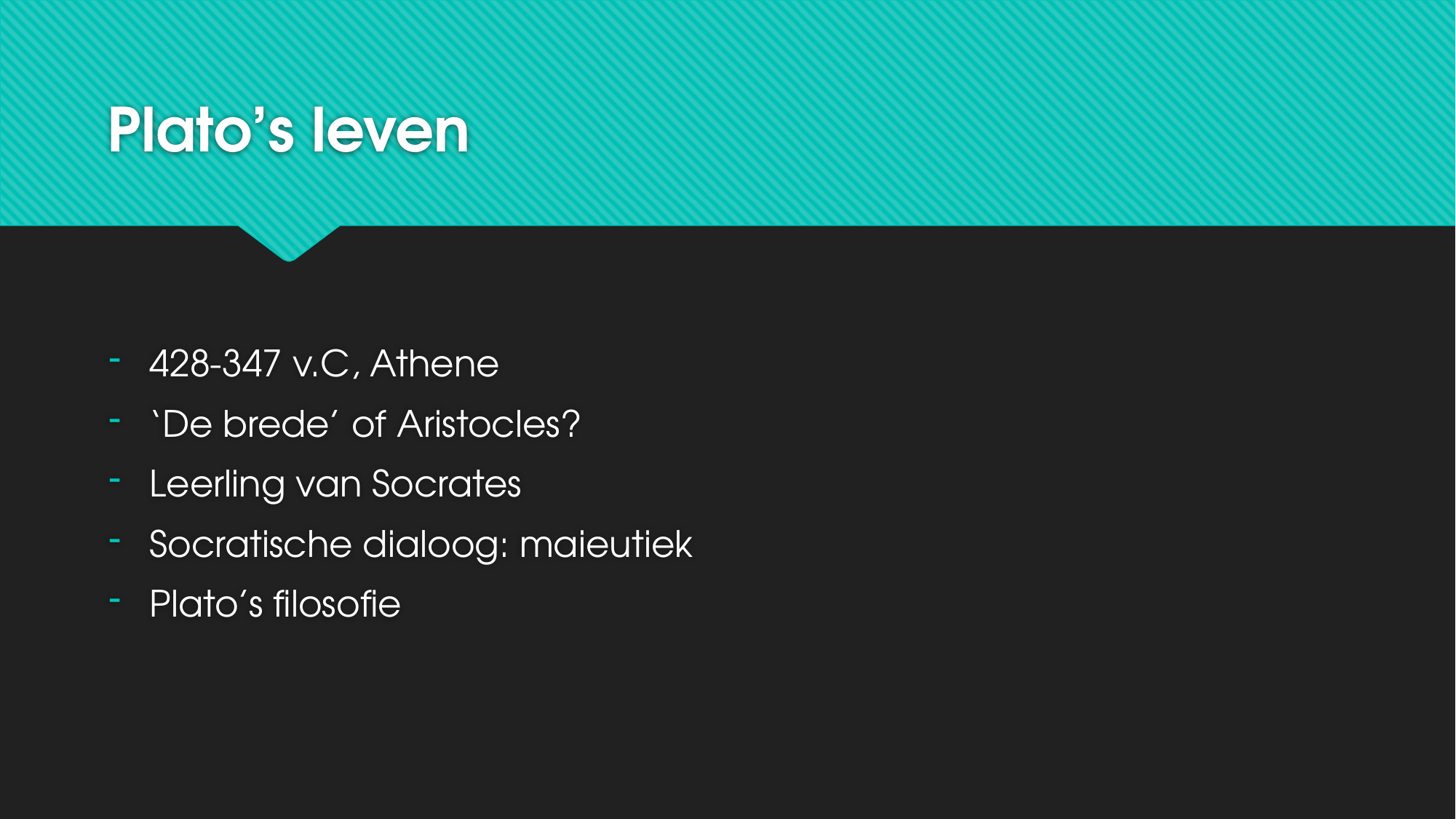

# Plato’s leven
428-347 v.C, Athene
‘De brede’ of Aristocles?
Leerling van Socrates
Socratische dialoog: maieutiek
Plato’s filosofie